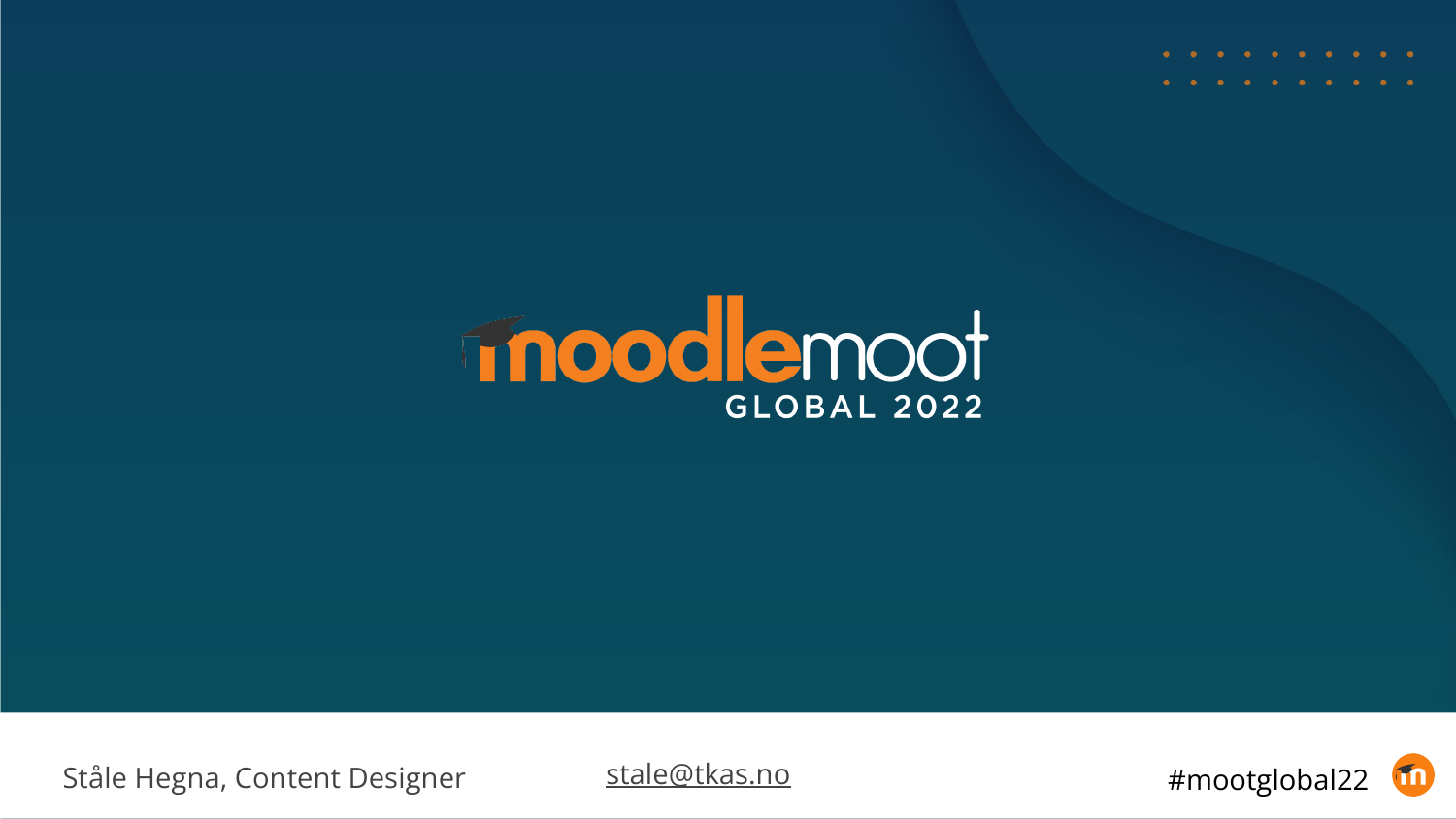

Closing slide
Ståle Hegna, Content Designer
stale@tkas.no